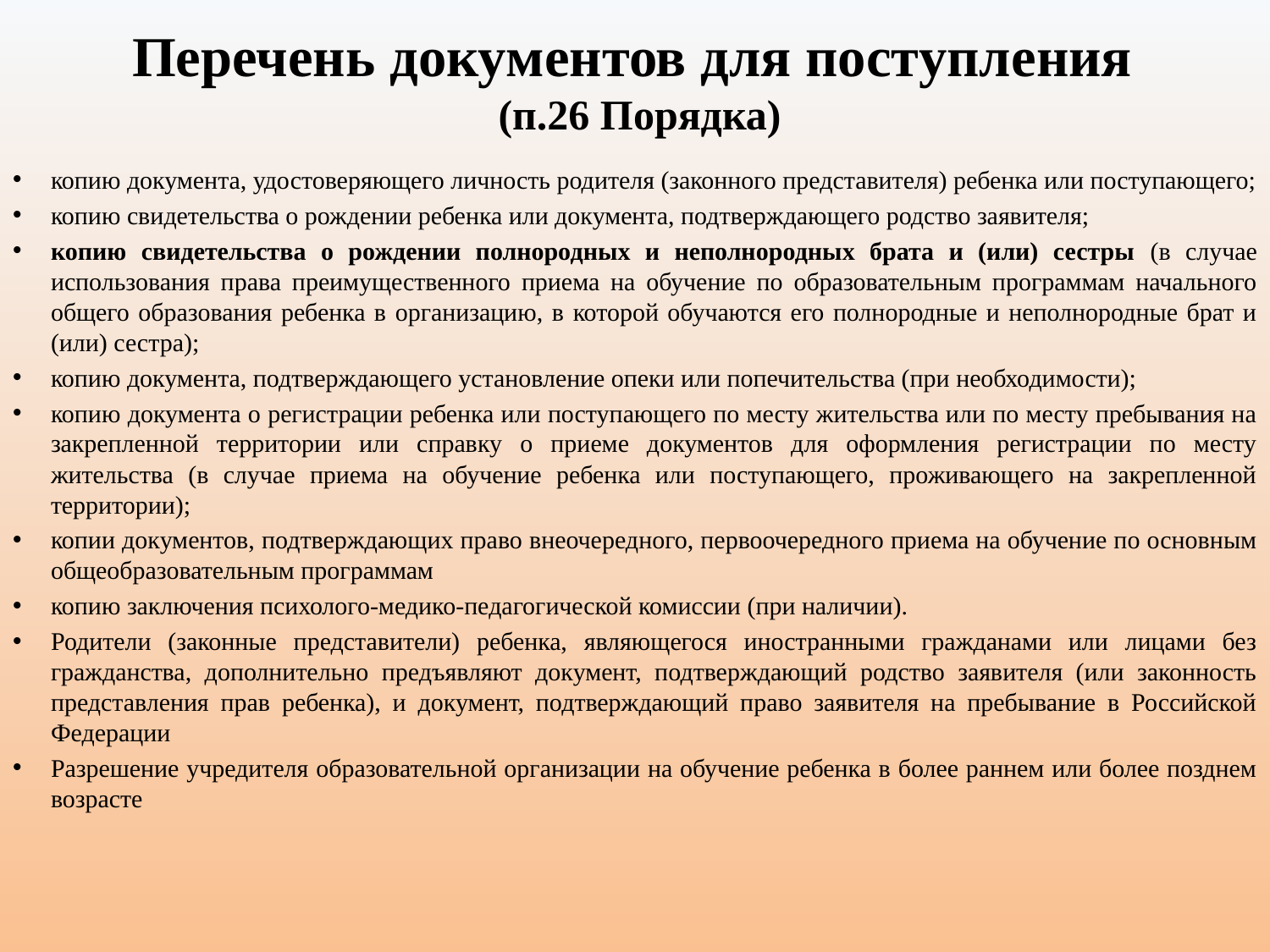

# Перечень документов для поступления (п.26 Порядка)

копию документа, удостоверяющего личность родителя (законного представителя) ребенка или поступающего;
копию свидетельства о рождении ребенка или документа, подтверждающего родство заявителя;
копию свидетельства о рождении полнородных и неполнородных брата и (или) сестры (в случае использования права преимущественного приема на обучение по образовательным программам начального общего образования ребенка в организацию, в которой обучаются его полнородные и неполнородные брат и (или) сестра);
копию документа, подтверждающего установление опеки или попечительства (при необходимости);
копию документа о регистрации ребенка или поступающего по месту жительства или по месту пребывания на закрепленной территории или справку о приеме документов для оформления регистрации по месту жительства (в случае приема на обучение ребенка или поступающего, проживающего на закрепленной территории);
копии документов, подтверждающих право внеочередного, первоочередного приема на обучение по основным общеобразовательным программам
копию заключения психолого-медико-педагогической комиссии (при наличии).
Родители (законные представители) ребенка, являющегося иностранными гражданами или лицами без гражданства, дополнительно предъявляют документ, подтверждающий родство заявителя (или законность представления прав ребенка), и документ, подтверждающий право заявителя на пребывание в Российской Федерации
Разрешение учредителя образовательной организации на обучение ребенка в более раннем или более позднем возрасте